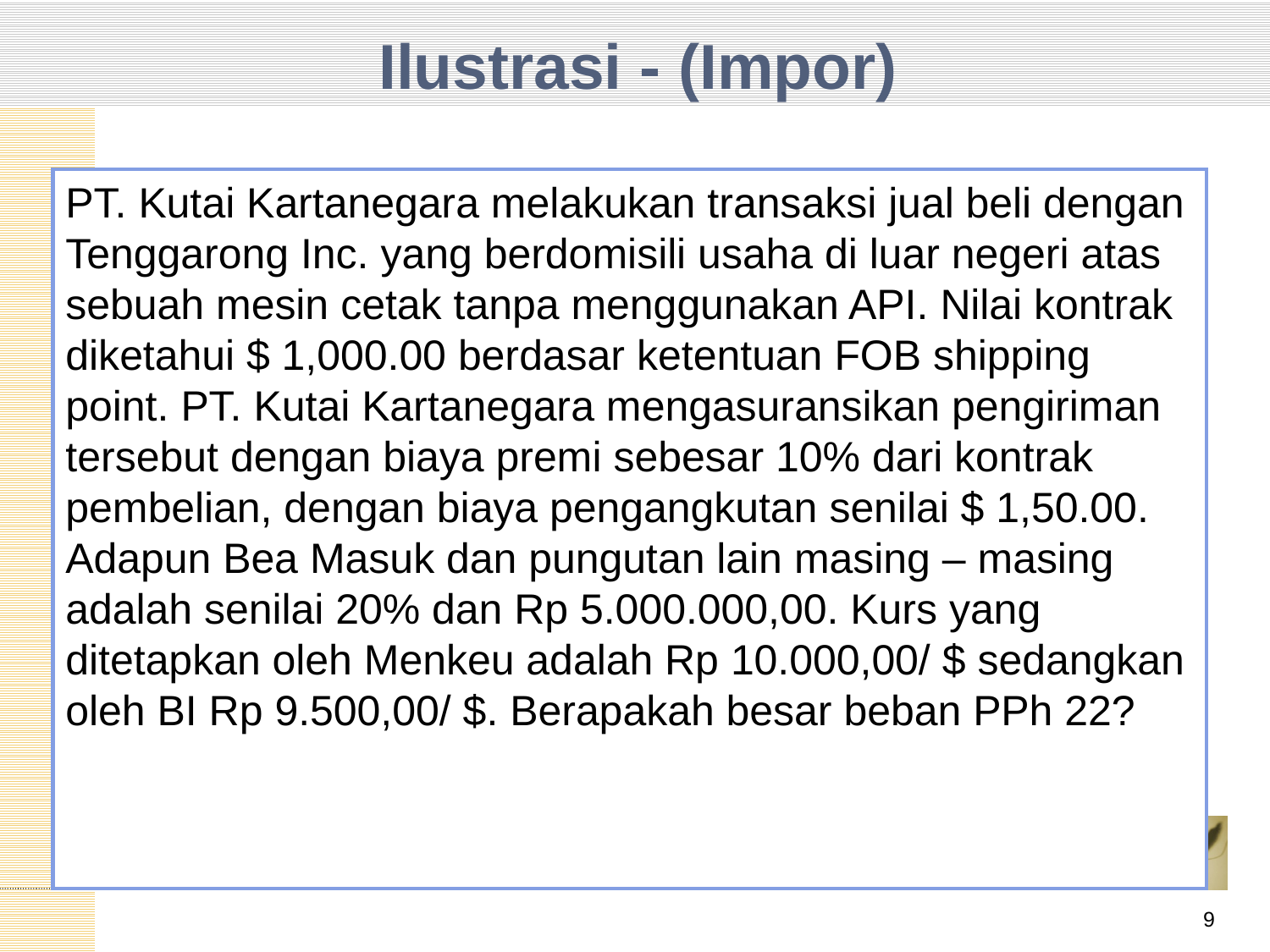

# Ilustrasi - (Impor)
PT. Kutai Kartanegara melakukan transaksi jual beli dengan Tenggarong Inc. yang berdomisili usaha di luar negeri atas sebuah mesin cetak tanpa menggunakan API. Nilai kontrak diketahui $ 1,000.00 berdasar ketentuan FOB shipping point. PT. Kutai Kartanegara mengasuransikan pengiriman tersebut dengan biaya premi sebesar 10% dari kontrak pembelian, dengan biaya pengangkutan senilai $ 1,50.00. Adapun Bea Masuk dan pungutan lain masing – masing adalah senilai 20% dan Rp 5.000.000,00. Kurs yang ditetapkan oleh Menkeu adalah Rp 10.000,00/ $ sedangkan oleh BI Rp 9.500,00/ $. Berapakah besar beban PPh 22?

9